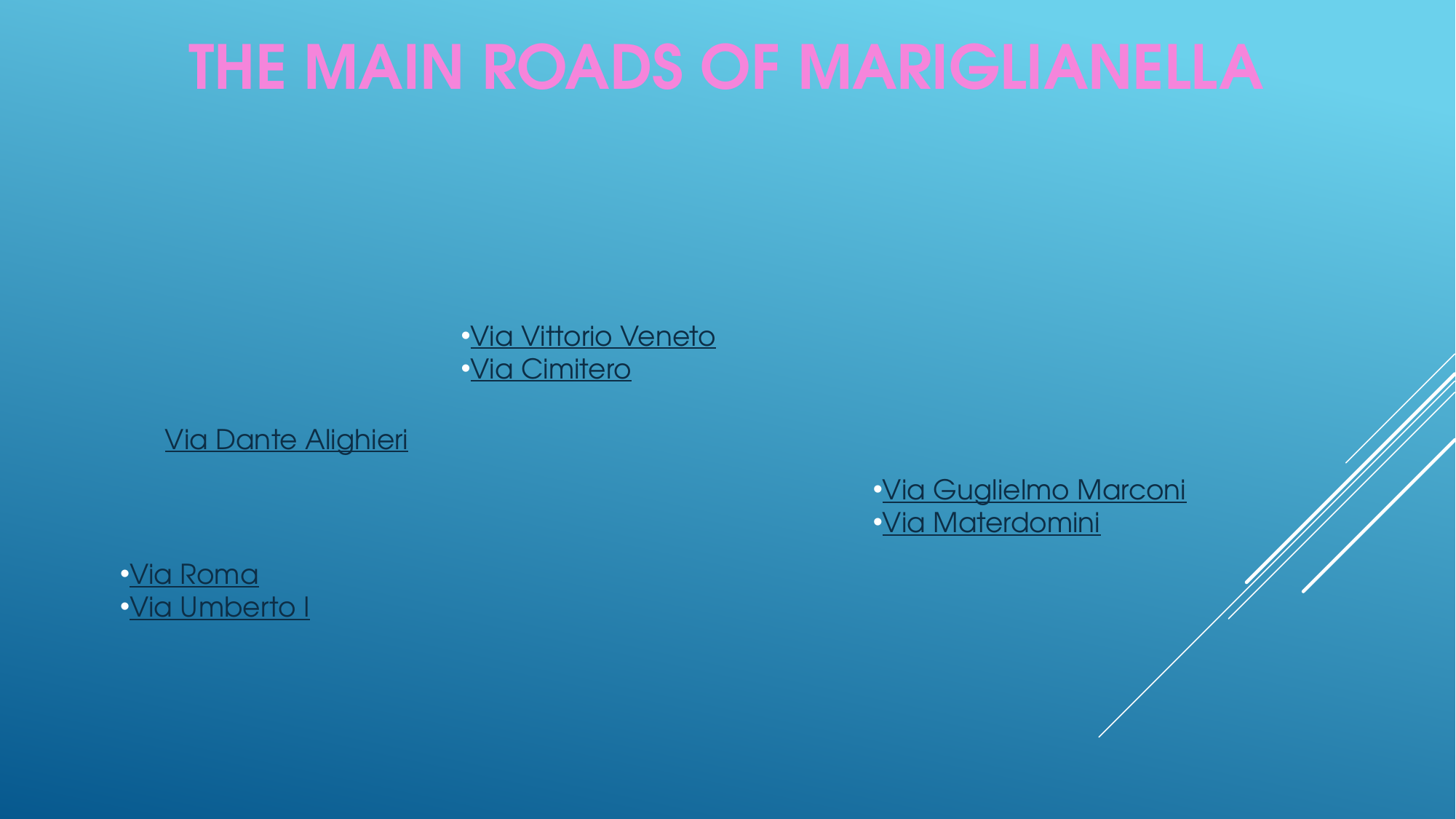

THE MAIN ROADS OF MARIGLIANELLA

Via Vittorio Veneto
Via Cimitero
Via Dante Alighieri
Via Guglielmo Marconi
Via Materdomini
Via Roma
Via Umberto I